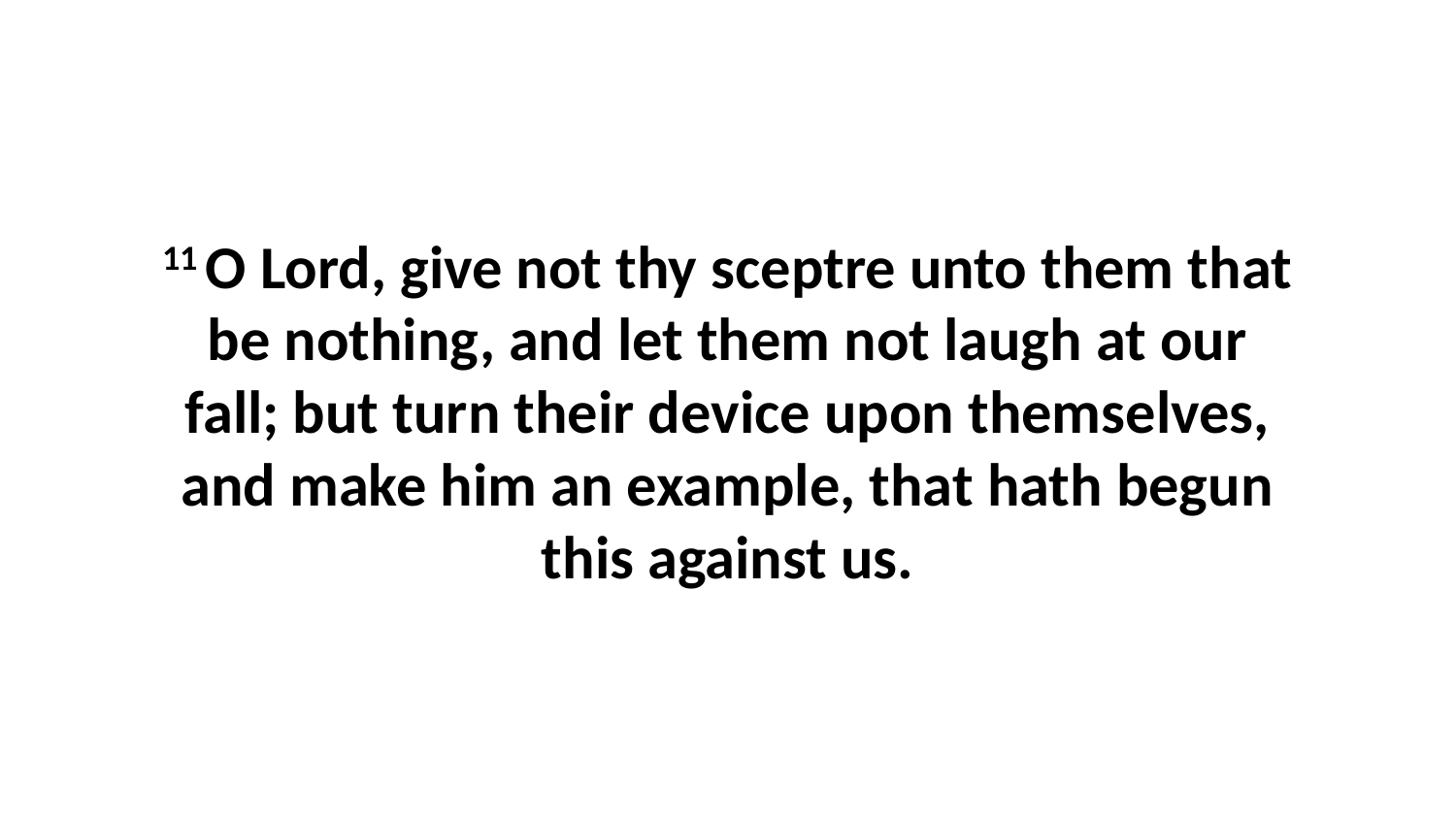

11 O Lord, give not thy sceptre unto them that be nothing, and let them not laugh at our fall; but turn their device upon themselves, and make him an example, that hath begun this against us.